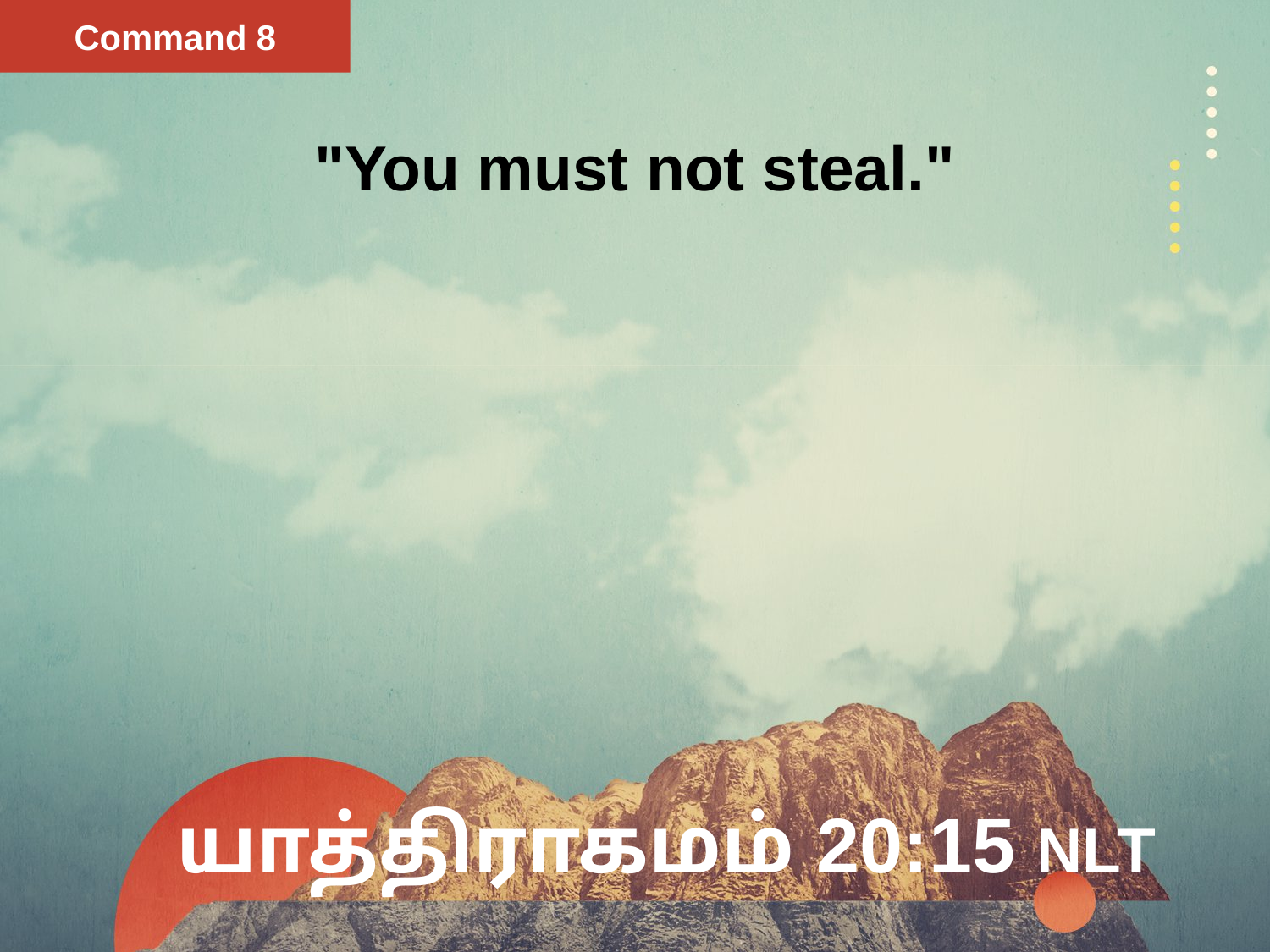

Command 8
"You must not steal."
# யாத்திராகமம் 20:15 NLT